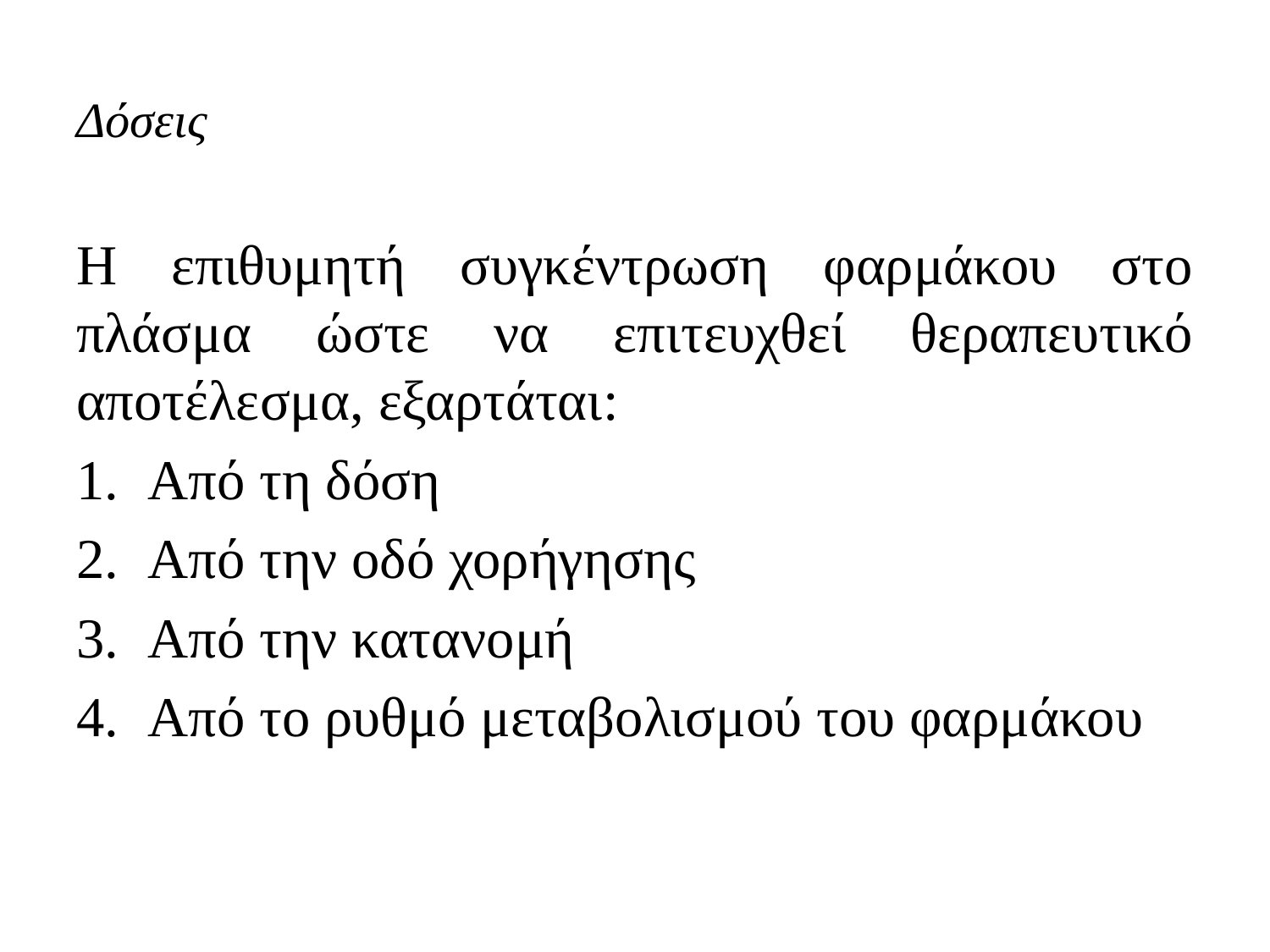

# Δόσεις
Η επιθυμητή συγκέντρωση φαρμάκου στο πλάσμα ώστε να επιτευχθεί θεραπευτικό αποτέλεσμα, εξαρτάται:
Από τη δόση
Από την οδό χορήγησης
Από την κατανομή
Από το ρυθμό μεταβολισμού του φαρμάκου